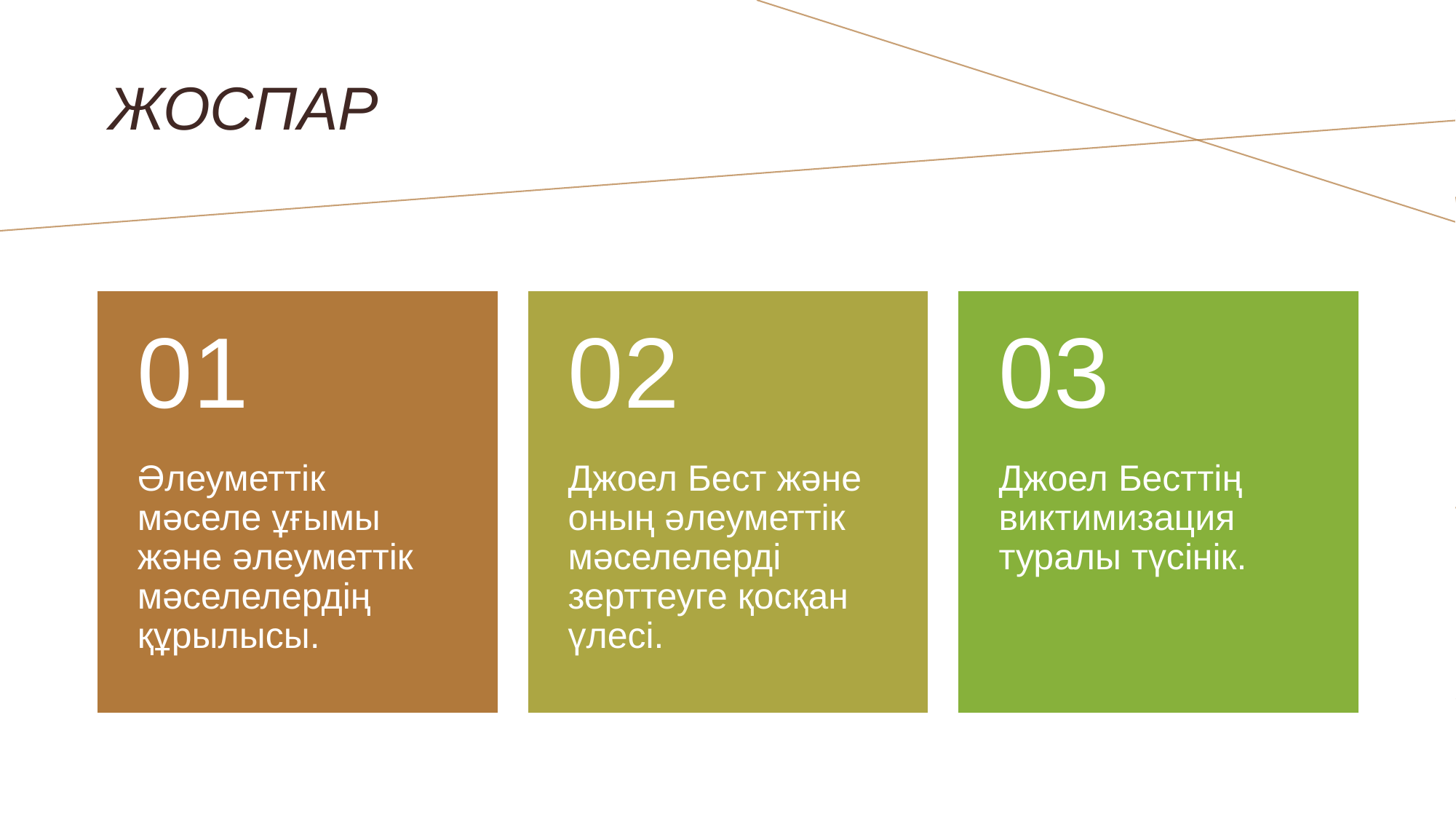

# жоспар
Әлеуметтік мәселе ұғымы және әлеуметтік мәселелердің құрылысы.
01
Джоел Бест және оның әлеуметтік мәселелерді зерттеуге қосқан үлесі.
02
Джоел Бесттің виктимизация туралы түсінік.
03